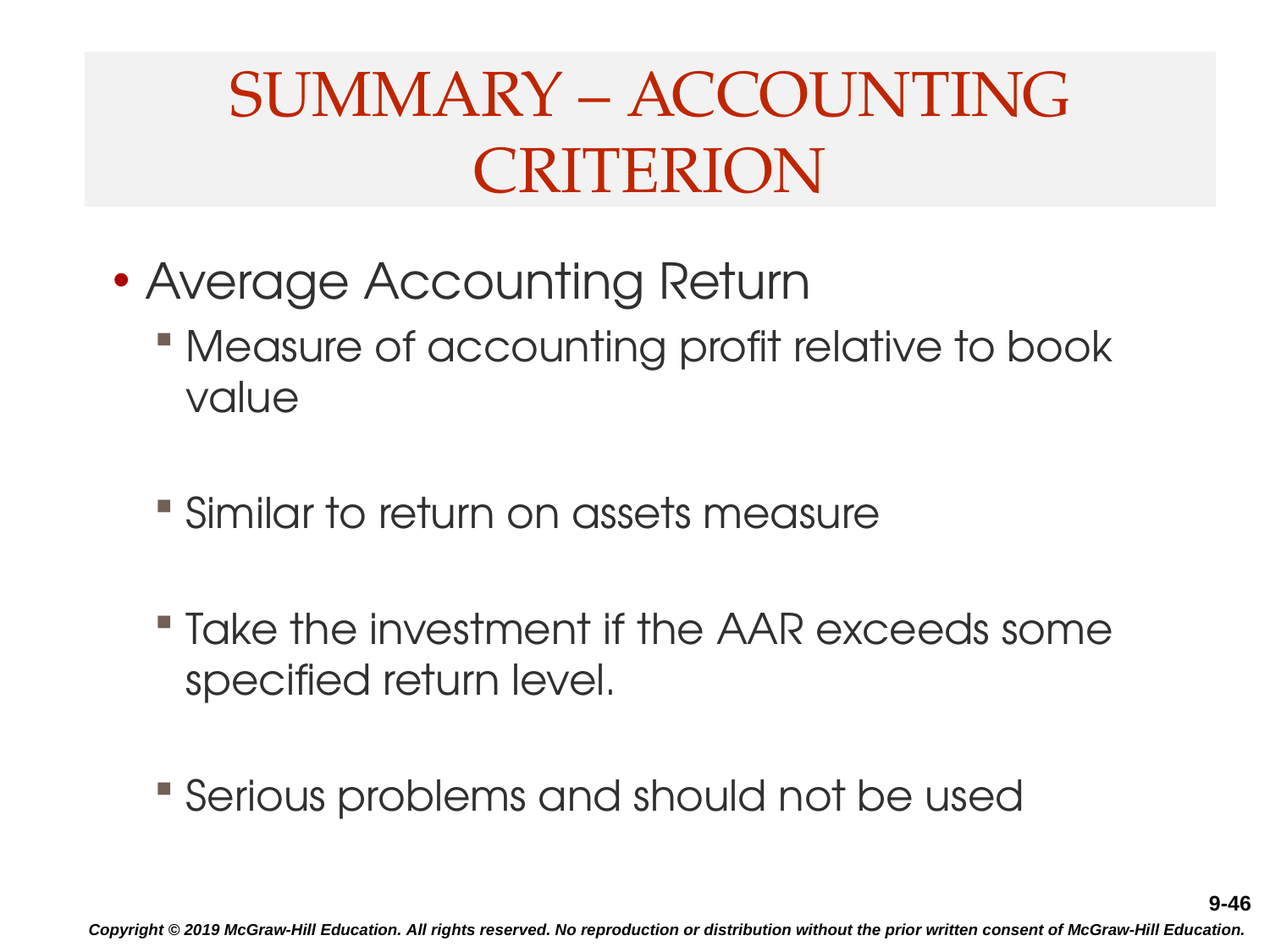

# Summary – Accounting Criterion
Average Accounting Return
Measure of accounting profit relative to book value

Similar to return on assets measure

Take the investment if the AAR exceeds some specified return level.

Serious problems and should not be used
Copyright © 2019 McGraw-Hill Education. All rights reserved. No reproduction or distribution without the prior written consent of McGraw-Hill Education.